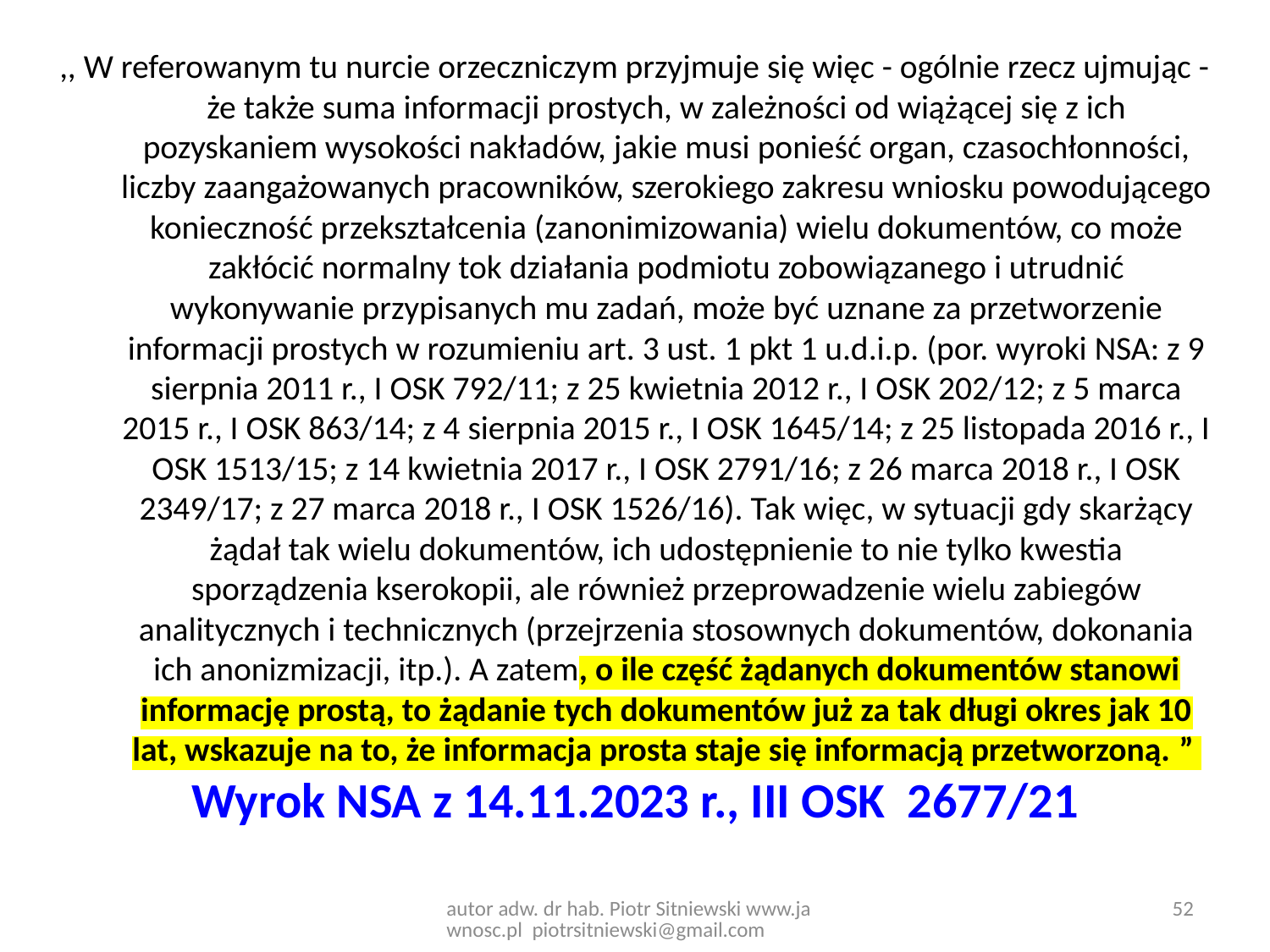

,, W referowanym tu nurcie orzeczniczym przyjmuje się więc - ogólnie rzecz ujmując - że także suma informacji prostych, w zależności od wiążącej się z ich pozyskaniem wysokości nakładów, jakie musi ponieść organ, czasochłonności, liczby zaangażowanych pracowników, szerokiego zakresu wniosku powodującego konieczność przekształcenia (zanonimizowania) wielu dokumentów, co może zakłócić normalny tok działania podmiotu zobowiązanego i utrudnić wykonywanie przypisanych mu zadań, może być uznane za przetworzenie informacji prostych w rozumieniu art. 3 ust. 1 pkt 1 u.d.i.p. (por. wyroki NSA: z 9 sierpnia 2011 r., I OSK 792/11; z 25 kwietnia 2012 r., I OSK 202/12; z 5 marca 2015 r., I OSK 863/14; z 4 sierpnia 2015 r., I OSK 1645/14; z 25 listopada 2016 r., I OSK 1513/15; z 14 kwietnia 2017 r., I OSK 2791/16; z 26 marca 2018 r., I OSK 2349/17; z 27 marca 2018 r., I OSK 1526/16). Tak więc, w sytuacji gdy skarżący żądał tak wielu dokumentów, ich udostępnienie to nie tylko kwestia sporządzenia kserokopii, ale również przeprowadzenie wielu zabiegów analitycznych i technicznych (przejrzenia stosownych dokumentów, dokonania ich anonizmizacji, itp.). A zatem, o ile część żądanych dokumentów stanowi informację prostą, to żądanie tych dokumentów już za tak długi okres jak 10 lat, wskazuje na to, że informacja prosta staje się informacją przetworzoną. ”
Wyrok NSA z 14.11.2023 r., III OSK  2677/21
autor adw. dr hab. Piotr Sitniewski www.jawnosc.pl  piotrsitniewski@gmail.com
52